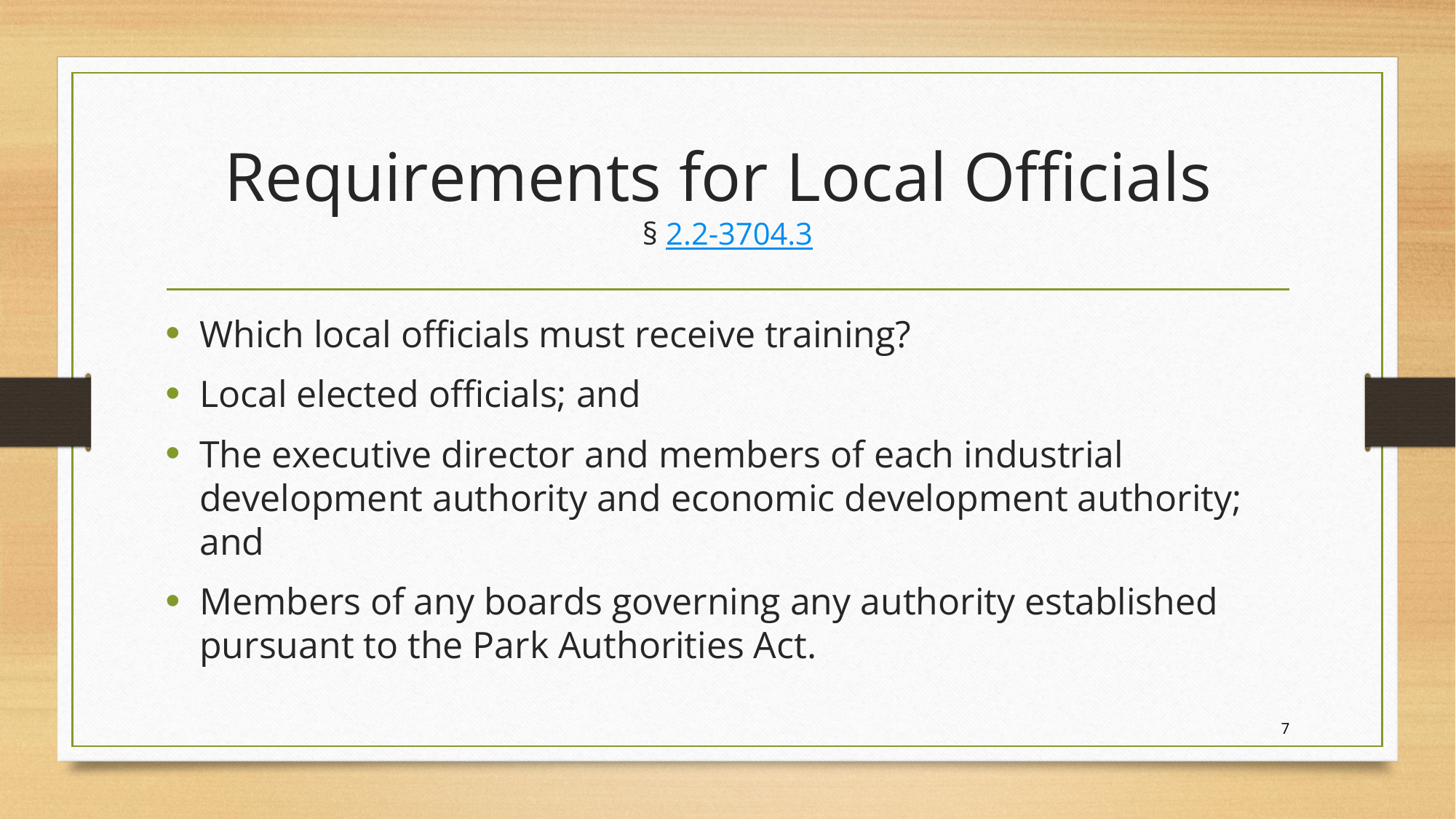

# Requirements for Local Officials § 2.2-3704.3
Which local officials must receive training?
Local elected officials; and
The executive director and members of each industrial development authority and economic development authority; and
Members of any boards governing any authority established pursuant to the Park Authorities Act.

7